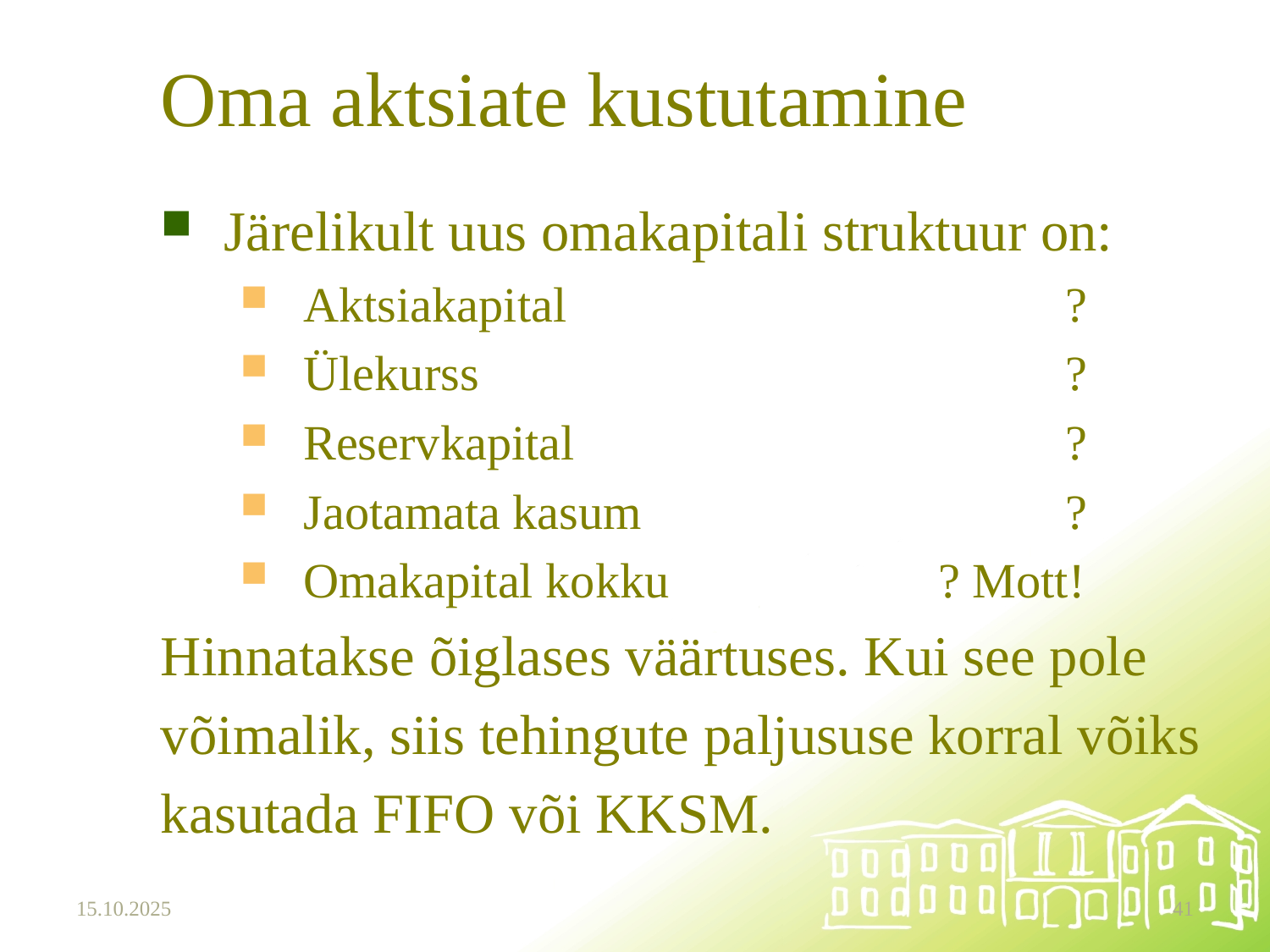

# Oma aktsiate kustutamine
Järelikult uus omakapitali struktuur on:
Aktsiakapital				?
Ülekurss					?
Reservkapital				?
Jaotamata kasum				?
Omakapital kokku			? Mott!
Hinnatakse õiglases väärtuses. Kui see pole
võimalik, siis tehingute paljususe korral võiks
kasutada FIFO või KKSM.
15.10.2025

41